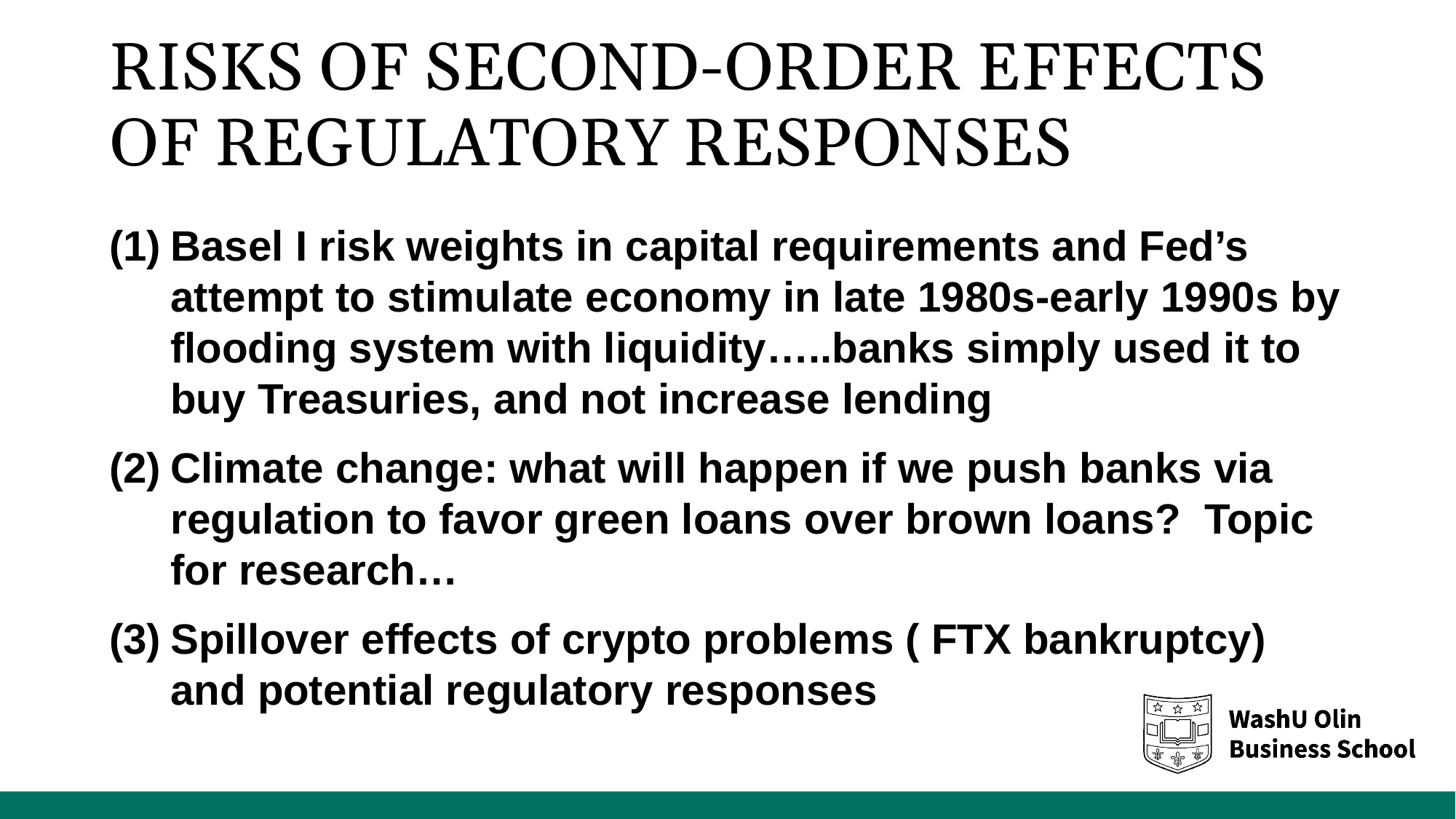

# RISKS OF SECOND-ORDER EFFECTS OF REGULATORY RESPONSES
Basel I risk weights in capital requirements and Fed’s attempt to stimulate economy in late 1980s-early 1990s by flooding system with liquidity…..banks simply used it to buy Treasuries, and not increase lending
Climate change: what will happen if we push banks via regulation to favor green loans over brown loans?  Topic for research…
Spillover effects of crypto problems ( FTX bankruptcy) and potential regulatory responses